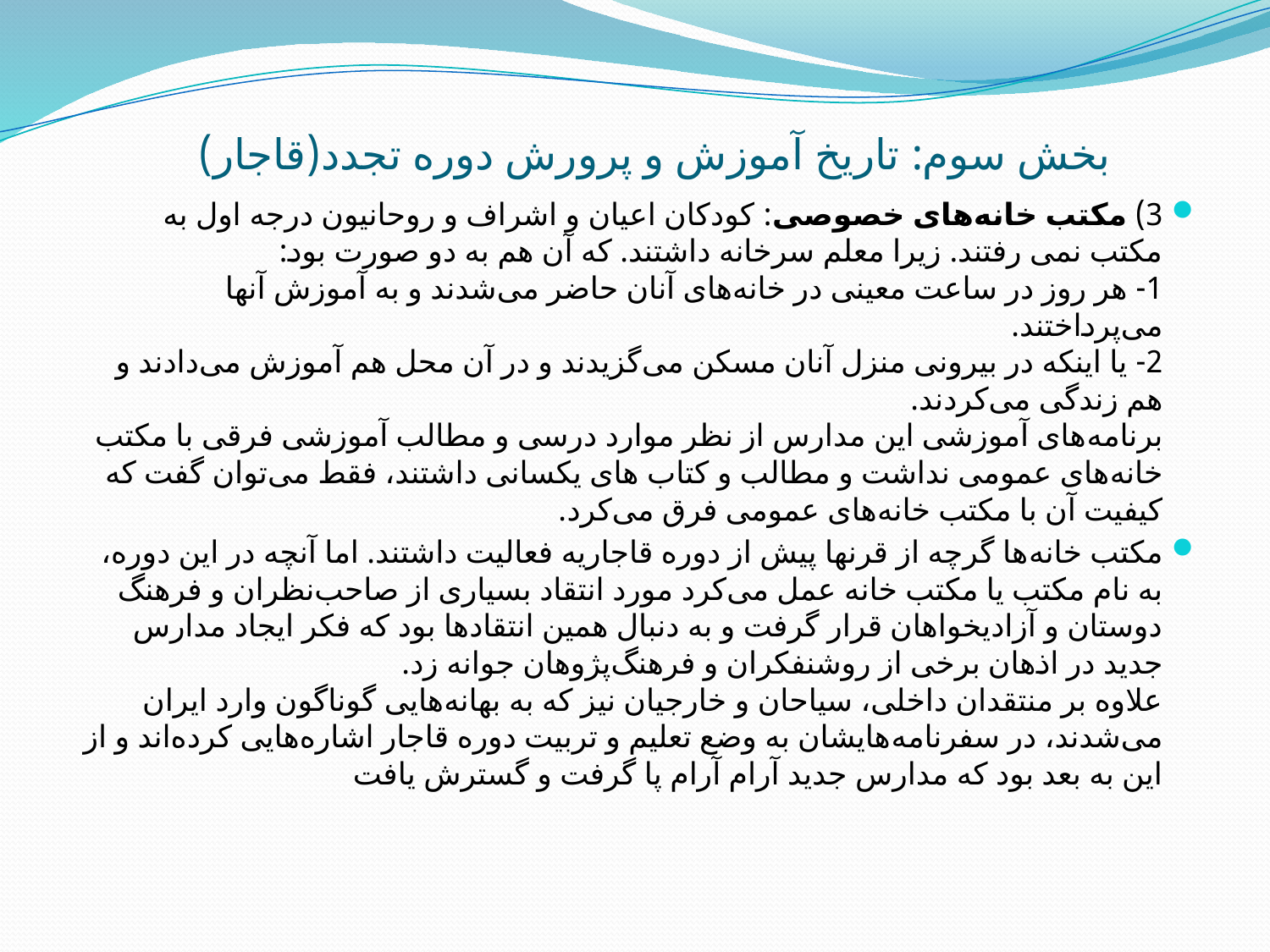

# بخش سوم: تاریخ آموزش و پرورش دوره تجدد(قاجار)
3) مکتب خانه‌های خصوصی: کودکان اعیان و اشراف و روحانیون درجه اول به مکتب نمی رفتند. زیرا معلم سرخانه داشتند. که آن هم به دو صورت بود:
1- هر روز در ساعت معینی در خانه‌های آنان حاضر می‌شدند و به آموزش آنها می‌پرداختند.
2- یا اینکه در بیرونی منزل آنان مسکن می‌گزیدند و در آن محل هم آموزش می‌دادند و هم زندگی می‌کردند.
برنامه‌های آموزشی این مدارس از نظر موارد درسی و مطالب آموزشی فرقی با مکتب خانه‌های عمومی نداشت و مطالب و کتاب های یکسانی داشتند، فقط می‌توان گفت که کیفیت آن با مکتب خانه‌های عمومی فرق می‌کرد.
مکتب خانه‌ها گرچه از قرنها پیش از دوره قاجاریه فعالیت داشتند. اما آنچه در این دوره، به نام مکتب یا مکتب خانه عمل می‌کرد مورد انتقاد بسیاری از صاحب‌نظران و فرهنگ دوستان و آزادیخواهان قرار گرفت و به دنبال همین انتقادها بود که فکر ایجاد مدارس جدید در اذهان برخی از روشنفکران و فرهنگ‌پژوهان جوانه زد.
علاوه بر منتقدان داخلی، سیاحان و خارجیان نیز که به بهانه‌هایی گوناگون وارد ایران می‌شدند، در سفرنامه‌هایشان به وضع تعلیم و تربیت دوره قاجار اشاره‌هایی کرده‌اند و از این به بعد بود که مدارس جدید آرام آرام پا گرفت و گسترش یافت